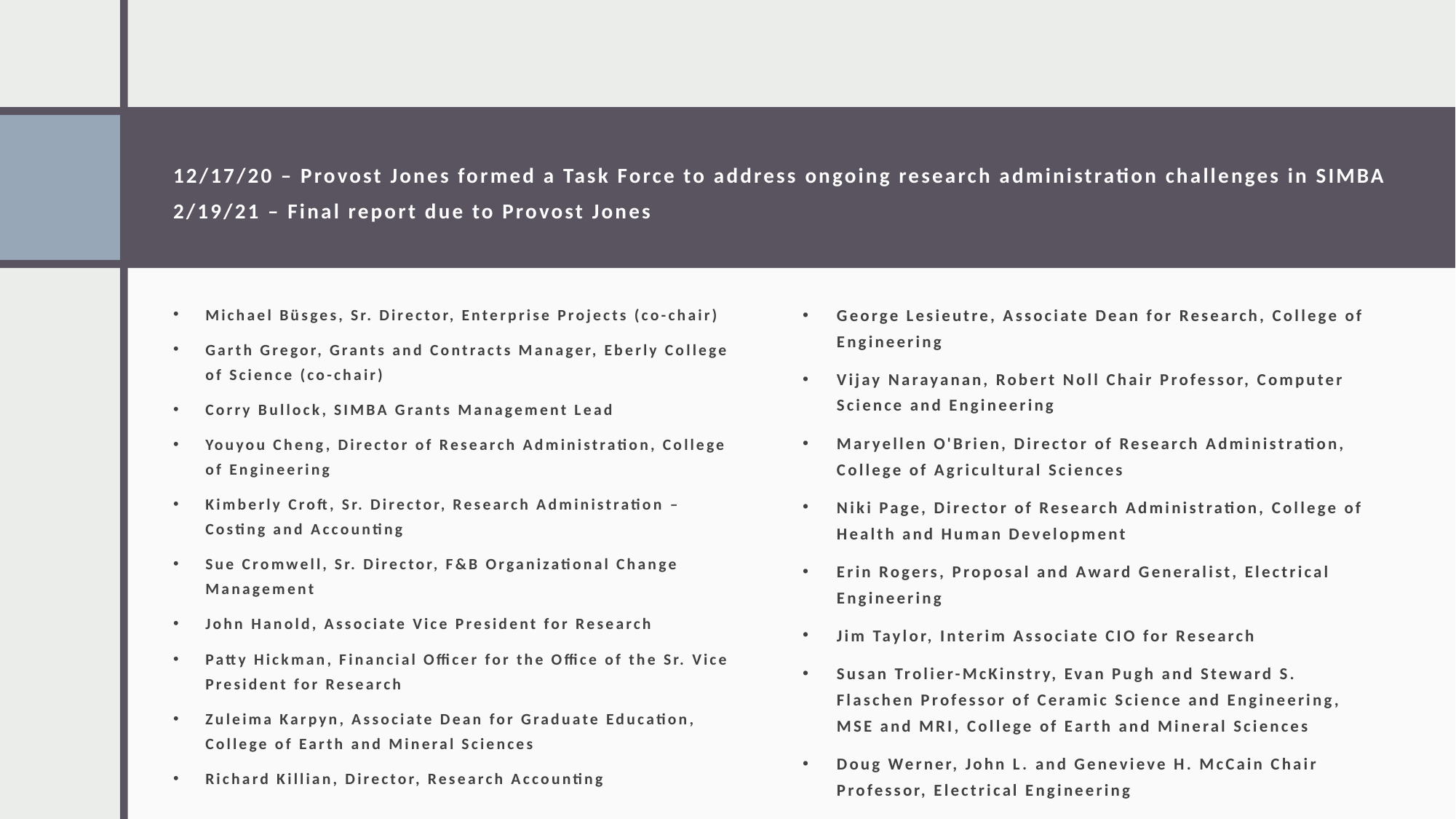

# 12/17/20 – Provost Jones formed a Task Force to address ongoing research administration challenges in SIMBA 2/19/21 – Final report due to Provost Jones

Michael Büsges, Sr. Director, Enterprise Projects (co-chair)
Garth Gregor, Grants and Contracts Manager, Eberly College of Science (co-chair)
Corry Bullock, SIMBA Grants Management Lead
Youyou Cheng, Director of Research Administration, College of Engineering
Kimberly Croft, Sr. Director, Research Administration – Costing and Accounting
Sue Cromwell, Sr. Director, F&B Organizational Change Management
John Hanold, Associate Vice President for Research
Patty Hickman, Financial Officer for the Office of the Sr. Vice President for Research
Zuleima Karpyn, Associate Dean for Graduate Education, College of Earth and Mineral Sciences
Richard Killian, Director, Research Accounting
George Lesieutre, Associate Dean for Research, College of Engineering
Vijay Narayanan, Robert Noll Chair Professor, Computer Science and Engineering
Maryellen O'Brien, Director of Research Administration, College of Agricultural Sciences
Niki Page, Director of Research Administration, College of Health and Human Development
Erin Rogers, Proposal and Award Generalist, Electrical Engineering
Jim Taylor, Interim Associate CIO for Research
Susan Trolier-McKinstry, Evan Pugh and Steward S. Flaschen Professor of Ceramic Science and Engineering, MSE and MRI, College of Earth and Mineral Sciences
Doug Werner, John L. and Genevieve H. McCain Chair Professor, Electrical Engineering